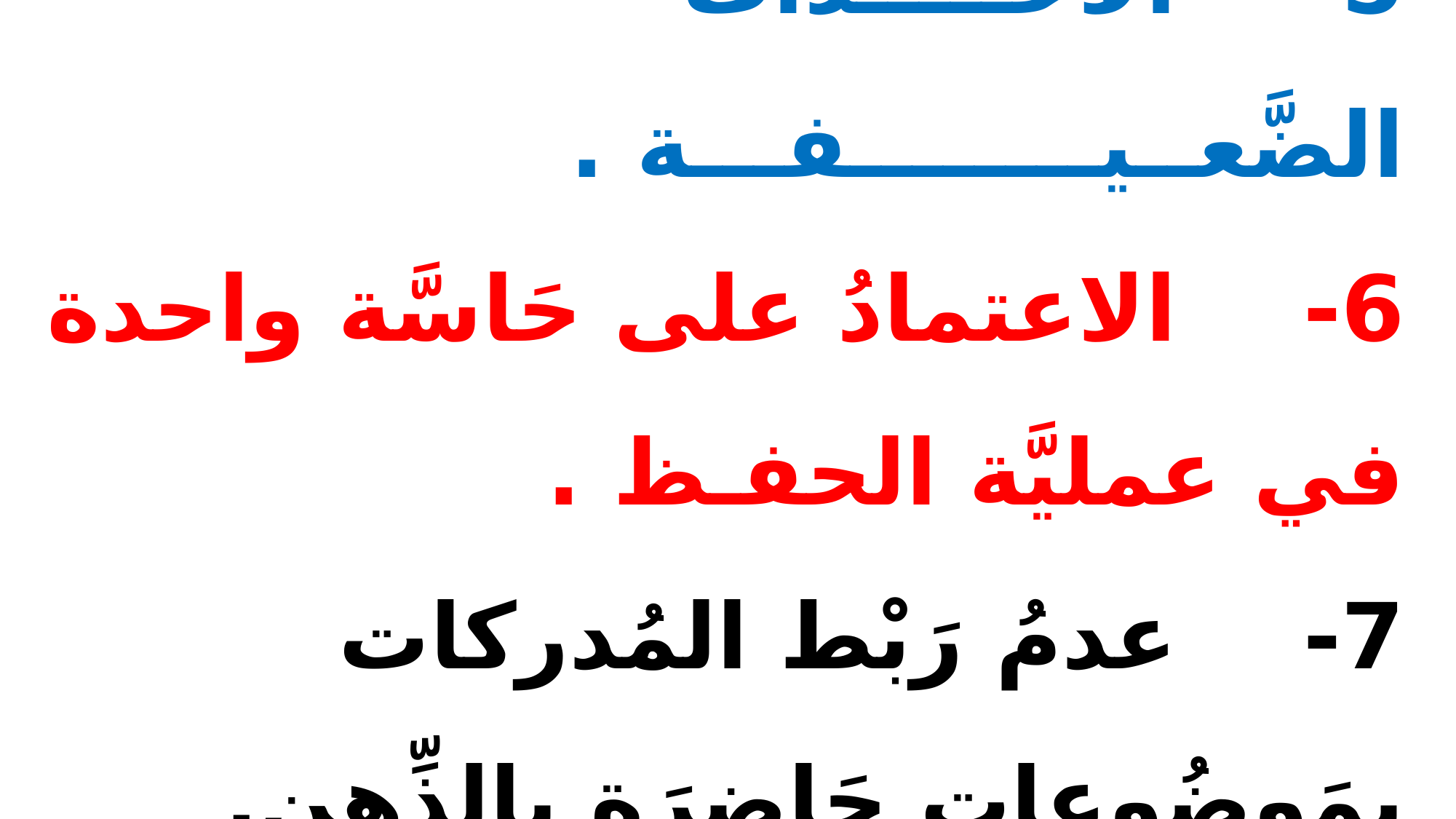

# 5-    الأَحـــــداثُ الضَّعــيــــــــفـــة . 6-    الاعتمادُ على حَاسَّة واحدة في عمليَّة الحفـظ . 7-    عدمُ رَبْط المُدركات بمَوضُوعاتٍ حَاضِرَة بالذِّهن.